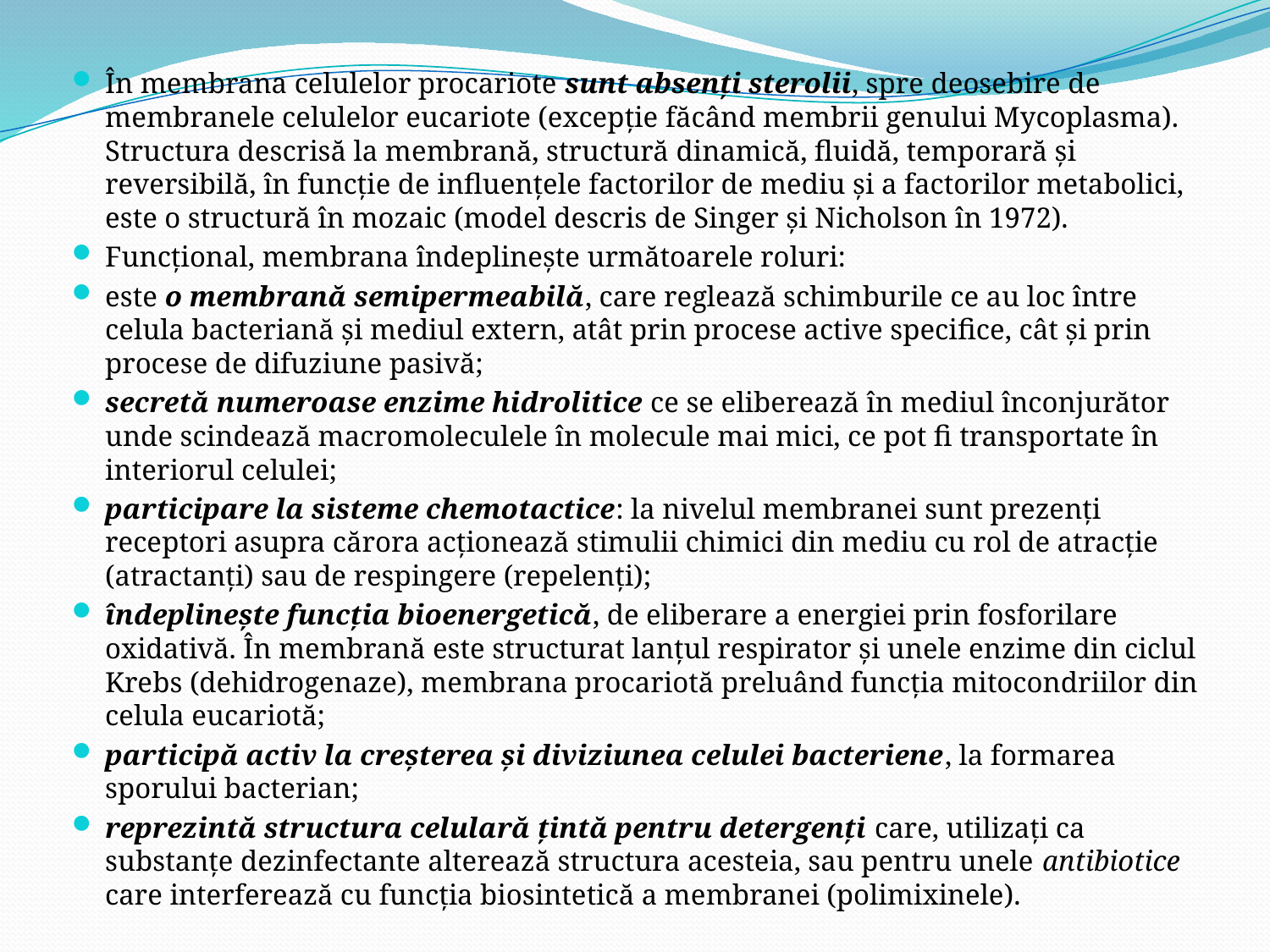

În membrana celulelor procariote sunt absenţi sterolii, spre deosebire de membranele celulelor eucariote (excepţie făcând membrii genului Mycoplasma). Structura descrisă la membrană, structură dinamică, fluidă, temporară şi reversibilă, în funcţie de influenţele factorilor de mediu şi a factorilor metabolici, este o structură în mozaic (model descris de Singer şi Nicholson în 1972).
Funcţional, membrana îndeplineşte următoarele roluri:
este o membrană semipermeabilă, care reglează schimburile ce au loc între celula bacteriană şi mediul extern, atât prin procese active specifice, cât şi prin procese de difuziune pasivă;
secretă numeroase enzime hidrolitice ce se eliberează în mediul înconjurător unde scindează macromoleculele în molecule mai mici, ce pot fi transportate în interiorul celulei;
participare la sisteme chemotactice: la nivelul membranei sunt prezenţi receptori asupra cărora acţionează stimulii chimici din mediu cu rol de atracţie (atractanţi) sau de respingere (repelenţi);
îndeplineşte funcţia bioenergetică, de eliberare a energiei prin fosforilare oxidativă. În membrană este structurat lanţul respirator şi unele enzime din ciclul Krebs (dehidrogenaze), membrana procariotă preluând funcţia mitocondriilor din celula eucariotă;
participă activ la creşterea şi diviziunea celulei bacteriene, la formarea sporului bacterian;
reprezintă structura celulară ţintă pentru detergenţi care, utilizaţi ca substanţe dezinfectante alterează structura acesteia, sau pentru unele antibiotice care interferează cu funcţia biosintetică a membranei (polimixinele).